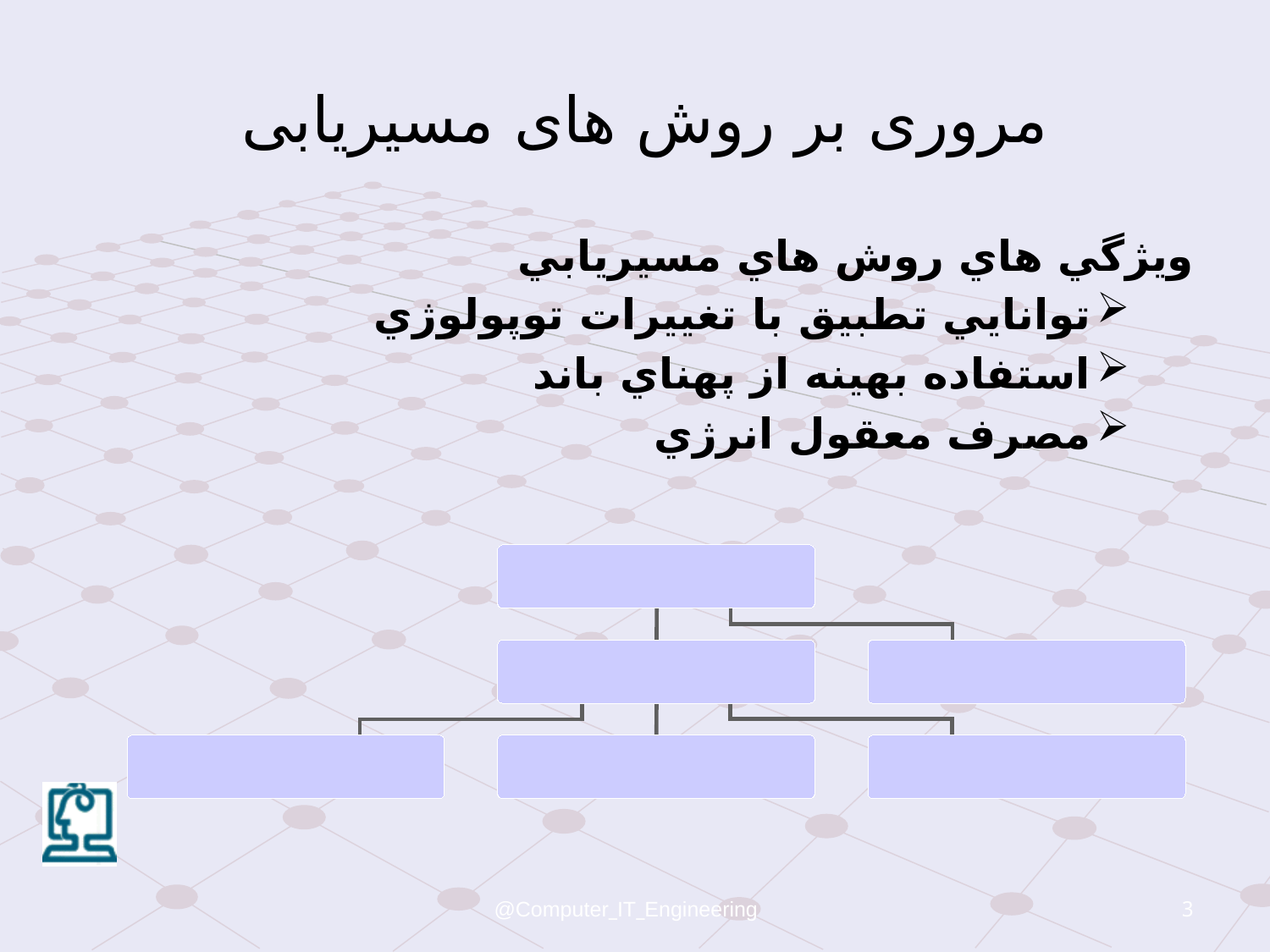

# مروری بر روش های مسيريابی
ويژگي هاي روش هاي مسيريابي
توانايي تطبيق با تغييرات توپولوژي
استفاده بهينه از پهناي باند
مصرف معقول انرژي
@Computer_IT_Engineering
3